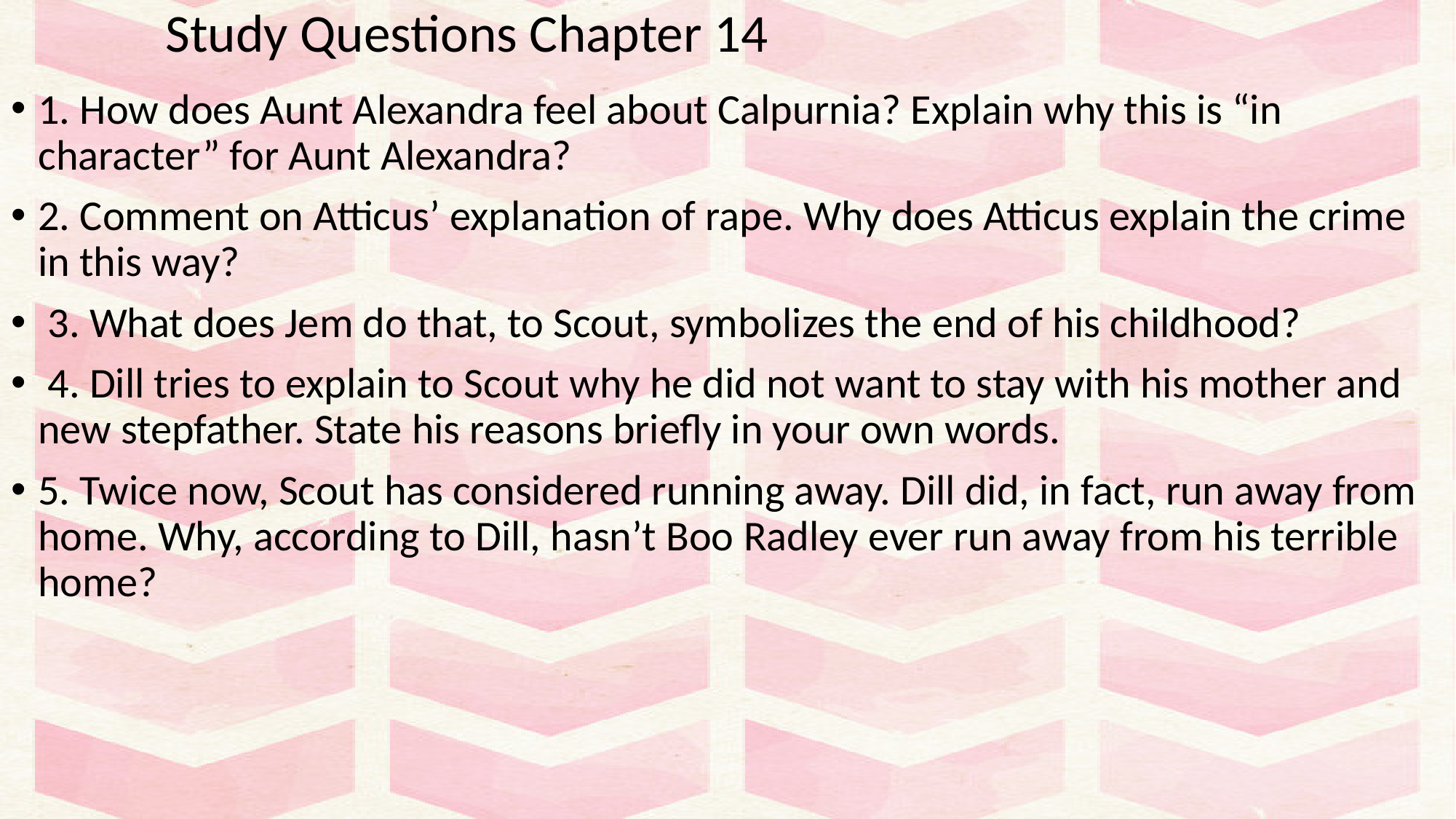

# Study Questions Chapter 14
1. How does Aunt Alexandra feel about Calpurnia? Explain why this is “in character” for Aunt Alexandra?
2. Comment on Atticus’ explanation of rape. Why does Atticus explain the crime in this way?
 3. What does Jem do that, to Scout, symbolizes the end of his childhood?
 4. Dill tries to explain to Scout why he did not want to stay with his mother and new stepfather. State his reasons briefly in your own words.
5. Twice now, Scout has considered running away. Dill did, in fact, run away from home. Why, according to Dill, hasn’t Boo Radley ever run away from his terrible home?